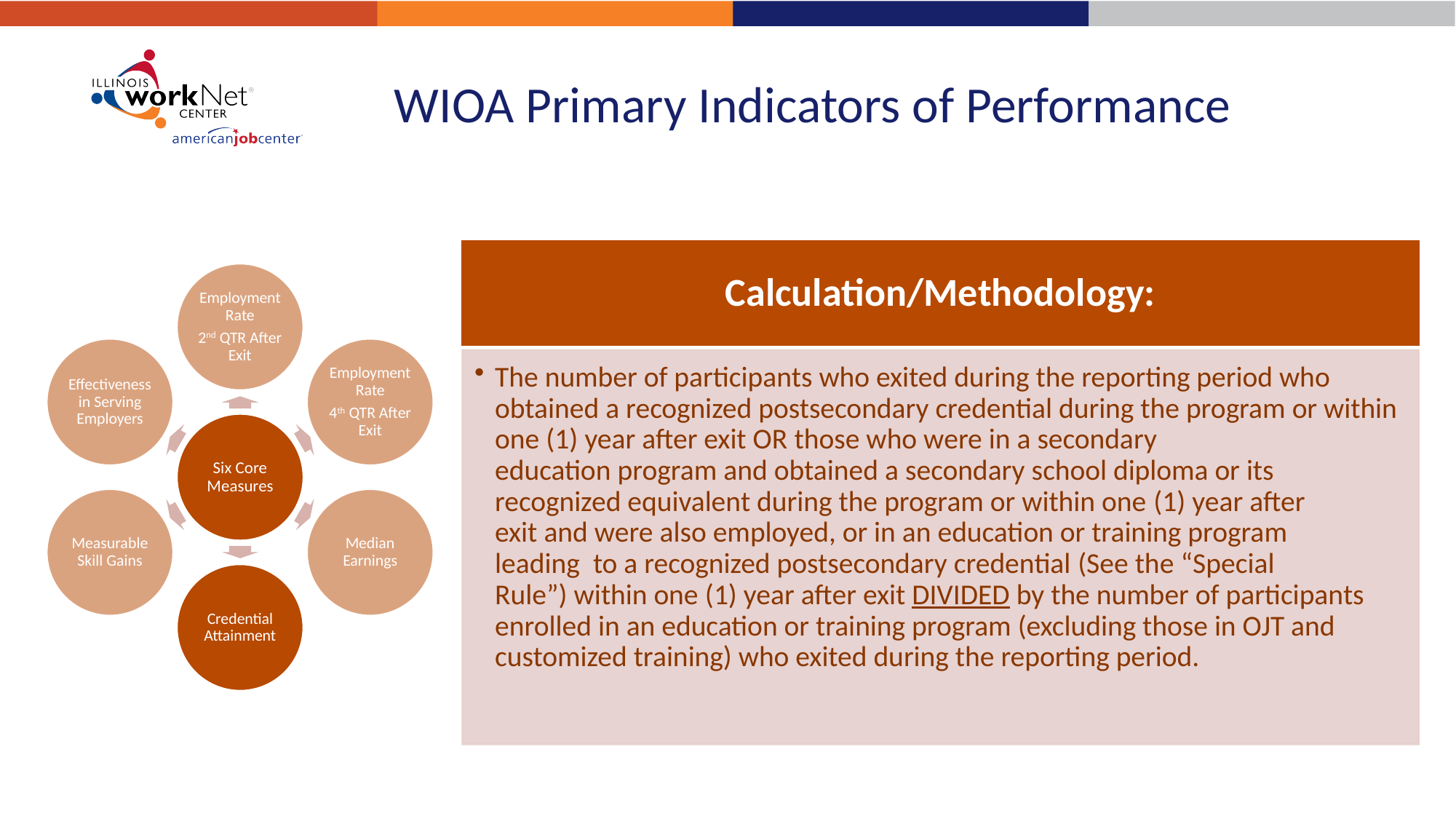

# WIOA Primary Indicators of Performance
Calculation/Methodology:
The number of participants who exited during the reporting period who obtained a recognized postsecondary credential during the program or within one (1) year after exit OR those who were in a secondary education program and obtained a secondary school diploma or its recognized equivalent during the program or within one (1) year after exit and were also employed, or in an education or training program leading  to a recognized postsecondary credential (See the “Special Rule”) within one (1) year after exit DIVIDED by the number of participants enrolled in an education or training program (excluding those in OJT and customized training) who exited during the reporting period.

Six Core Measures

Employment Rate
2nd QTR After Exit

Employment Rate
4th QTR After Exit

Median Earnings

Credential Attainment

Measurable Skill Gains

Effectiveness in Serving Employers